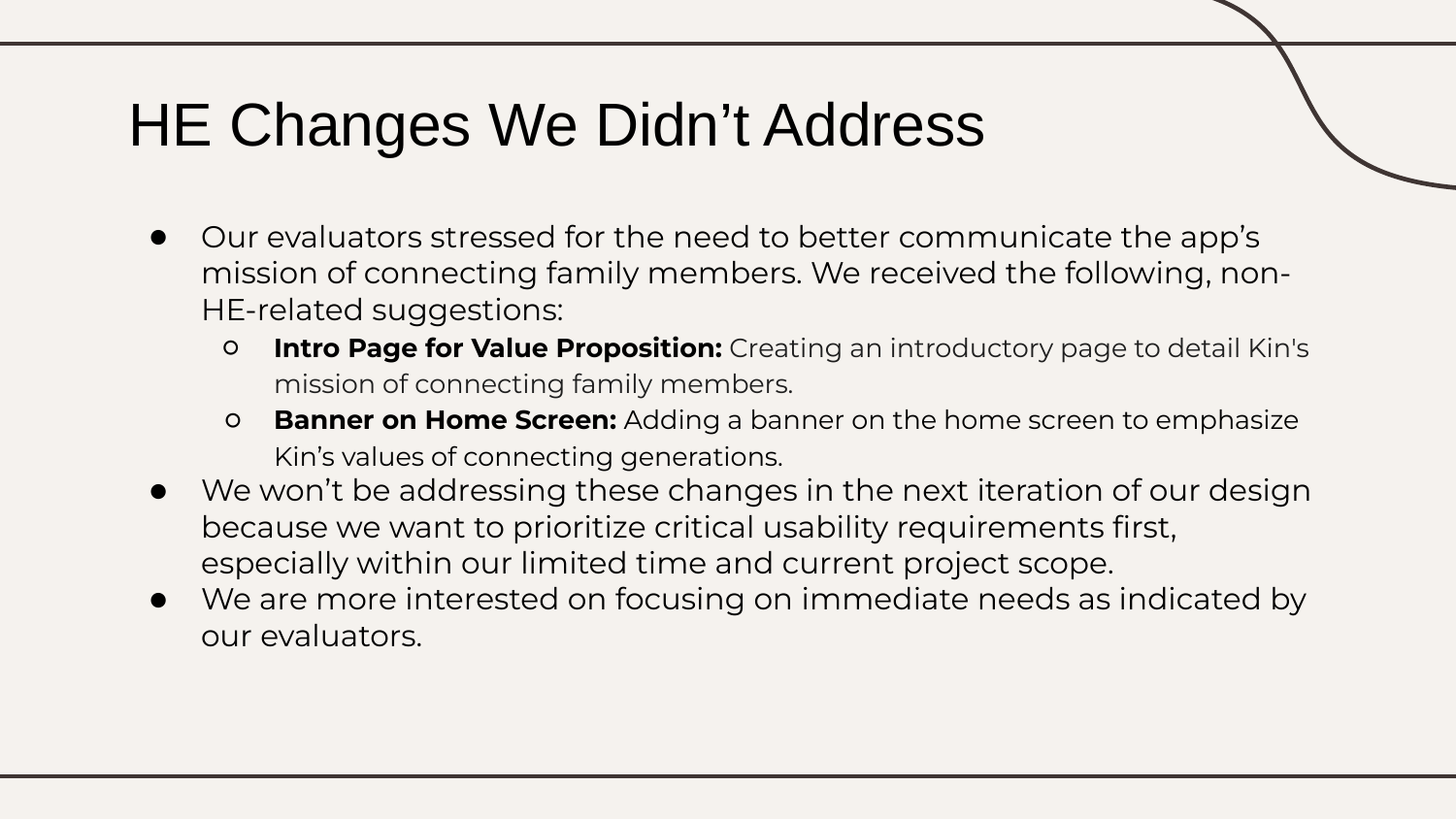

# HE Changes We Didn’t Address
Our evaluators stressed for the need to better communicate the app’s mission of connecting family members. We received the following, non-HE-related suggestions:
Intro Page for Value Proposition: Creating an introductory page to detail Kin's mission of connecting family members.
Banner on Home Screen: Adding a banner on the home screen to emphasize Kin’s values of connecting generations.
We won’t be addressing these changes in the next iteration of our design because we want to prioritize critical usability requirements first, especially within our limited time and current project scope.
We are more interested on focusing on immediate needs as indicated by our evaluators.